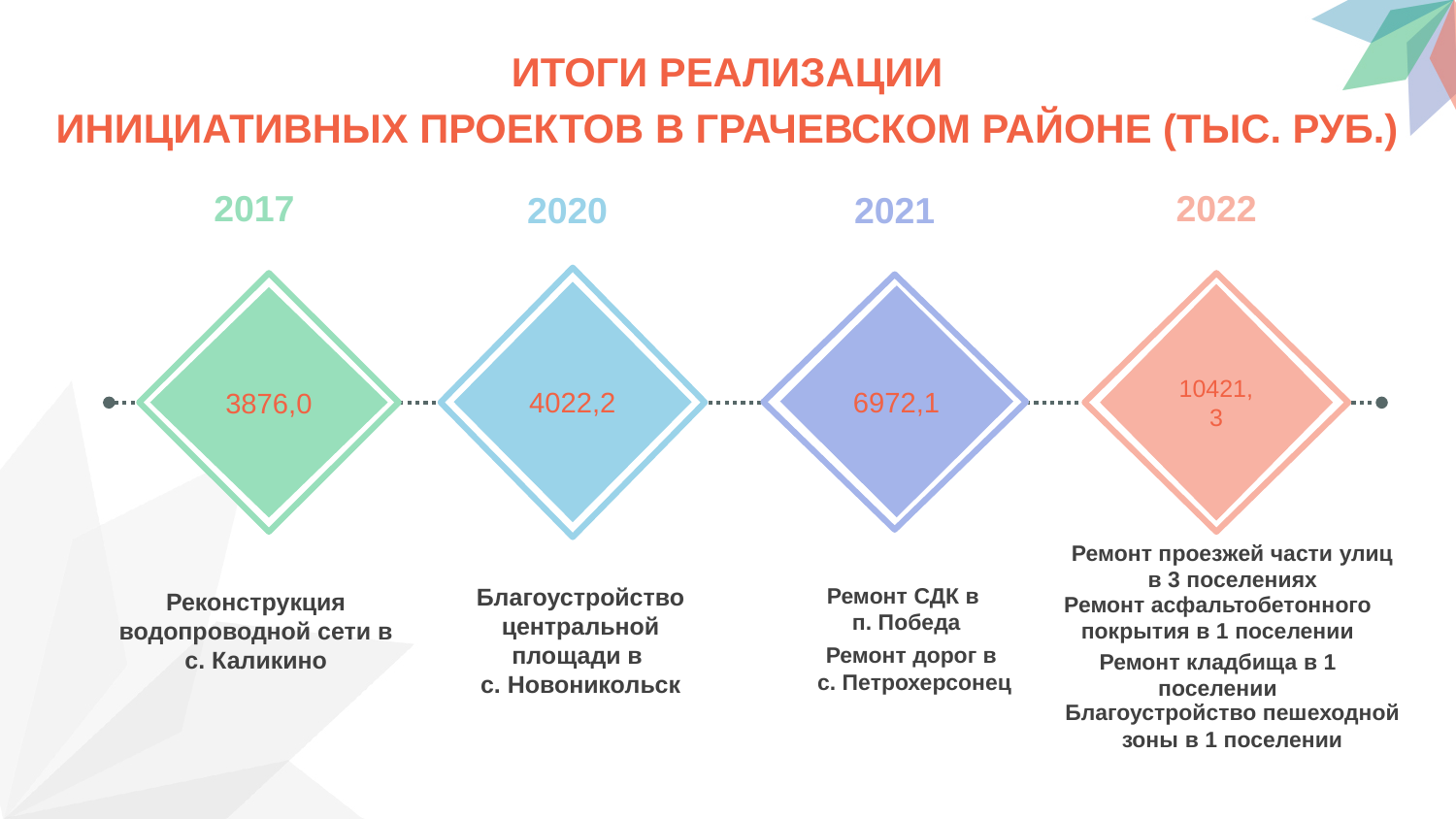

ИТОГИ РЕАЛИЗАЦИИ
ИНИЦИАТИВНЫХ ПРОЕКТОВ В ГРАЧЕВСКОМ РАЙОНЕ (ТЫС. РУБ.)
2022
2017
2020
2021

4022,2

10421,3

3876,0

6972,1
Ремонт проезжей части улиц в 3 поселениях
Благоустройство центральной площади в
с. Новоникольск
Ремонт СДК в
п. Победа
Реконструкция водопроводной сети в с. Каликино
Ремонт асфальтобетонного покрытия в 1 поселении
Ремонт дорог в
с. Петрохерсонец
Ремонт кладбища в 1 поселении
Благоустройство пешеходной зоны в 1 поселении